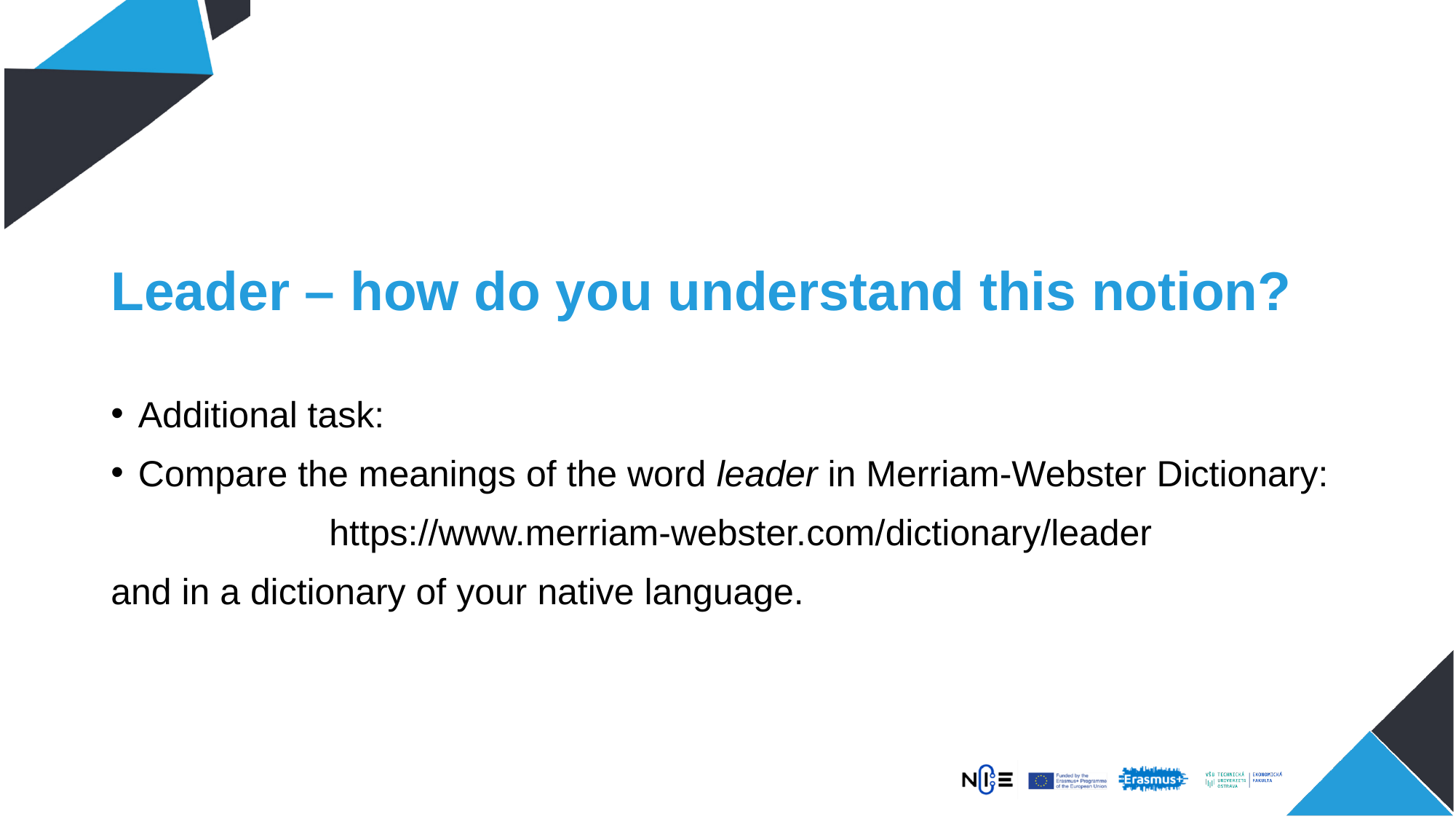

# Leader – how do you understand this notion?

Additional task:
Compare the meanings of the word leader in Merriam-Webster Dictionary:
		https://www.merriam-webster.com/dictionary/leader
and in a dictionary of your native language.